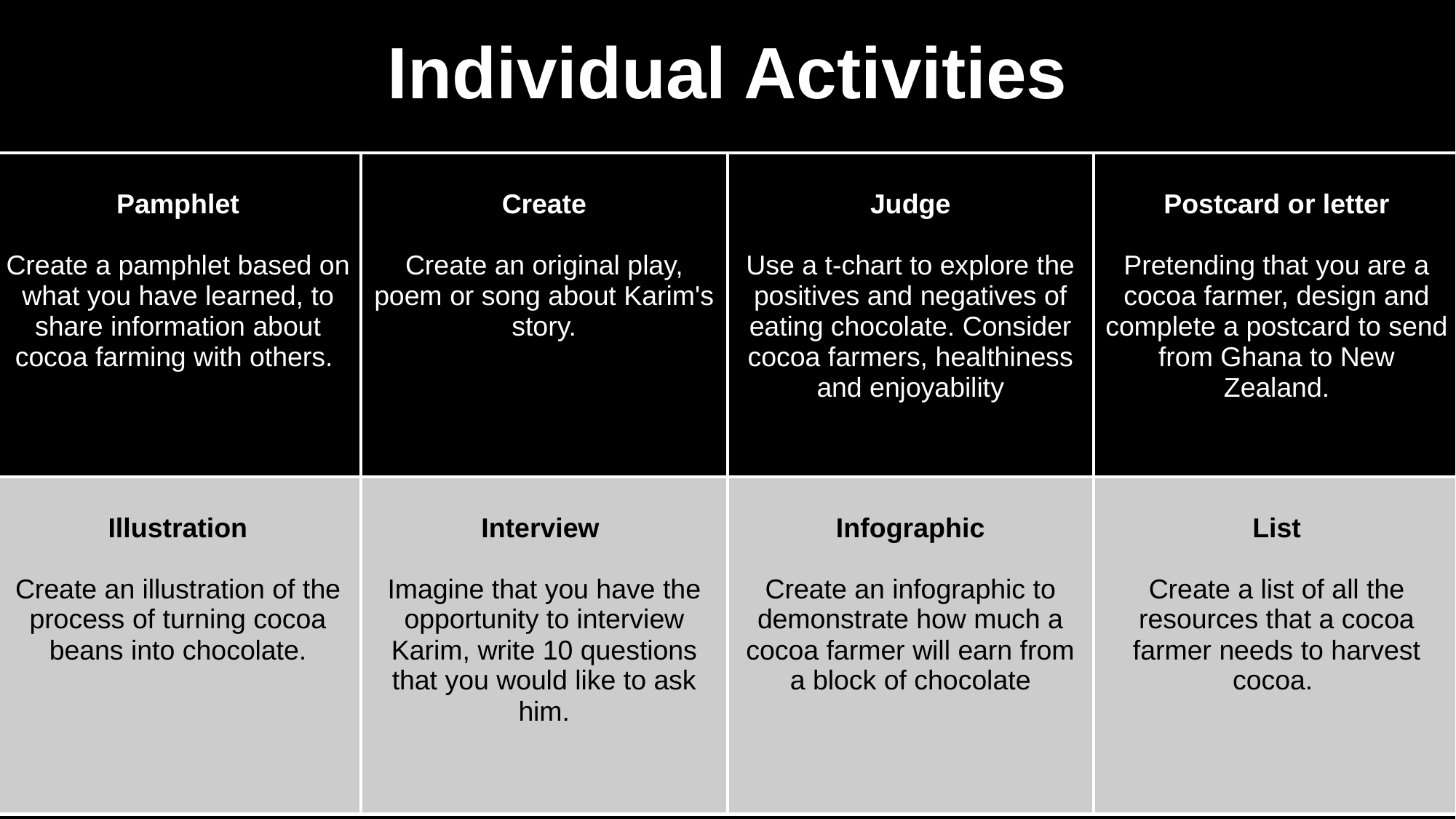

Individual Activities
| Pamphlet Create a pamphlet based on what you have learned, to share information about cocoa farming with others. | Create Create an original play, poem or song about Karim's story. | Judge Use a t-chart to explore the positives and negatives of eating chocolate. Consider cocoa farmers, healthiness and enjoyability | Postcard or letter Pretending that you are a cocoa farmer, design and complete a postcard to send from Ghana to New Zealand. |
| --- | --- | --- | --- |
| Illustration Create an illustration of the process of turning cocoa beans into chocolate. | Interview  Imagine that you have the opportunity to interview Karim, write 10 questions that you would like to ask him. | Infographic Create an infographic to demonstrate how much a cocoa farmer will earn from a block of chocolate | List Create a list of all the resources that a cocoa farmer needs to harvest cocoa. |